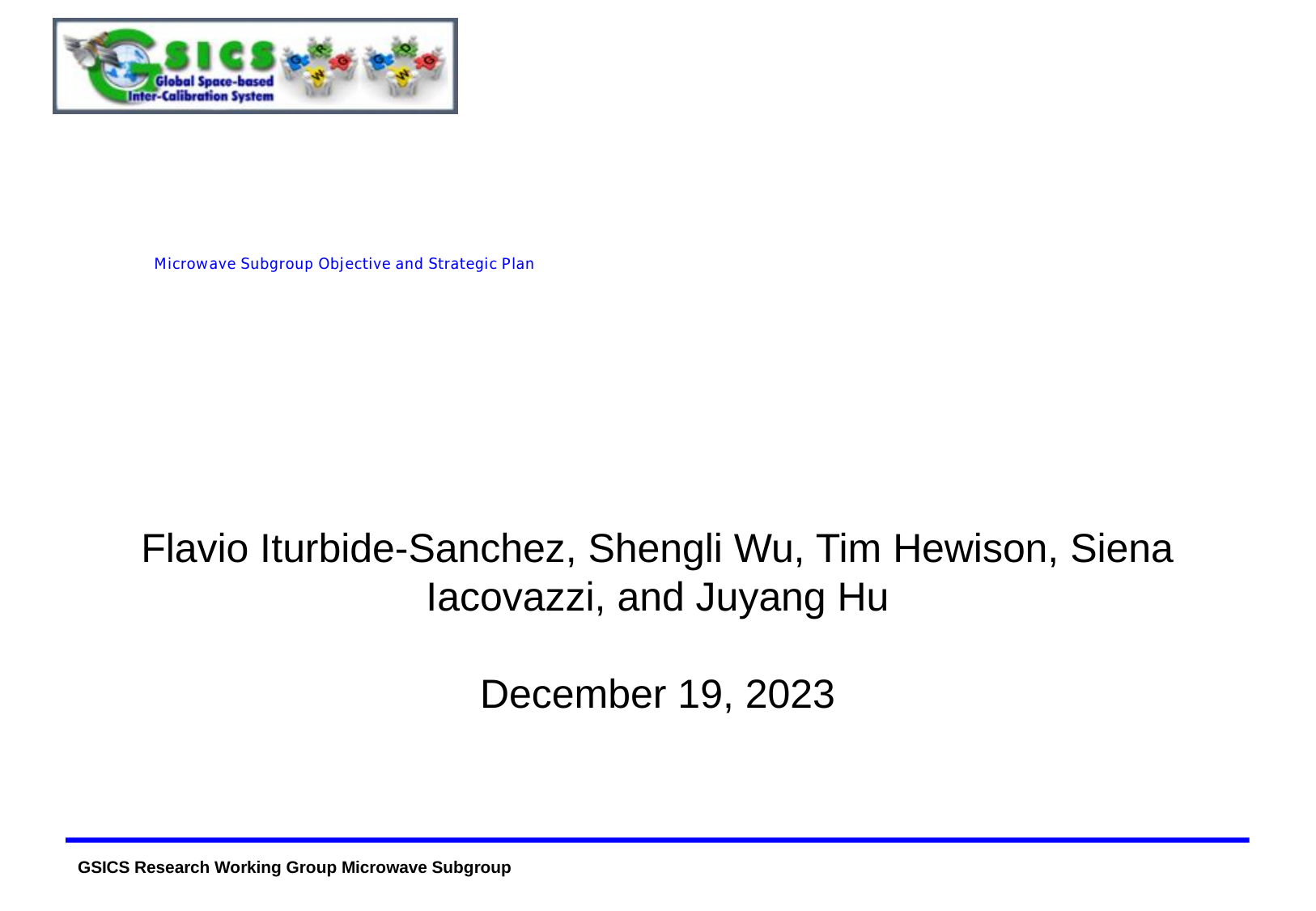

Microwave Subgroup Objective and Strategic Plan
Flavio Iturbide-Sanchez, Shengli Wu, Tim Hewison, Siena Iacovazzi, and Juyang Hu

December 19, 2023
1